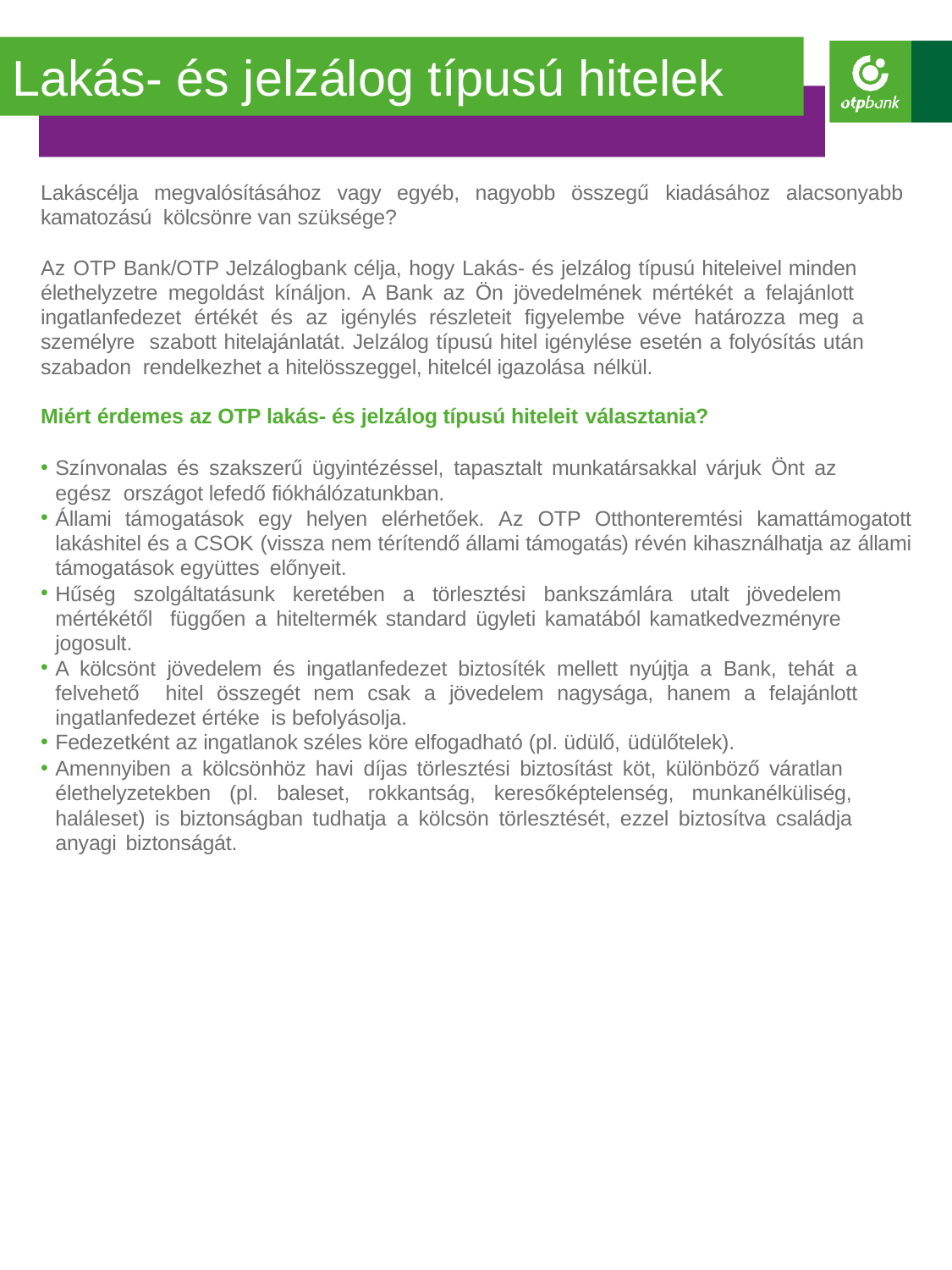

Lakás- és jelzálog típusú hitelek

Lakáscélja megvalósításához vagy egyéb, nagyobb összegű kiadásához alacsonyabb kamatozású  kölcsönre van szüksége?

Az OTP Bank/OTP Jelzálogbank célja, hogy Lakás- és jelzálog típusú hiteleivel minden  élethelyzetre megoldást kínáljon. A Bank az Ön jövedelmének mértékét a felajánlott  ingatlanfedezet értékét és az igénylés részleteit figyelembe véve határozza meg a személyre  szabott hitelajánlatát. Jelzálog típusú hitel igénylése esetén a folyósítás után szabadon  rendelkezhet a hitelösszeggel, hitelcél igazolása nélkül.

Miért érdemes az OTP lakás- és jelzálog típusú hiteleit választania?

Színvonalas és szakszerű ügyintézéssel, tapasztalt munkatársakkal várjuk Önt az egész  országot lefedő fiókhálózatunkban.
Állami támogatások egy helyen elérhetőek. Az OTP Otthonteremtési kamattámogatott lakáshitel és a CSOK (vissza nem térítendő állami támogatás) révén kihasználhatja az állami támogatások együttes előnyeit.
Hűség szolgáltatásunk keretében a törlesztési bankszámlára utalt jövedelem mértékétől  függően a hiteltermék standard ügyleti kamatából kamatkedvezményre jogosult.
A kölcsönt jövedelem és ingatlanfedezet biztosíték mellett nyújtja a Bank, tehát a felvehető  hitel összegét nem csak a jövedelem nagysága, hanem a felajánlott ingatlanfedezet értéke  is befolyásolja.
Fedezetként az ingatlanok széles köre elfogadható (pl. üdülő, üdülőtelek).
Amennyiben a kölcsönhöz havi díjas törlesztési biztosítást köt, különböző váratlan  élethelyzetekben (pl. baleset, rokkantság, keresőképtelenség, munkanélküliség, haláleset) is biztonságban tudhatja a kölcsön törlesztését, ezzel biztosítva családja anyagi biztonságát.